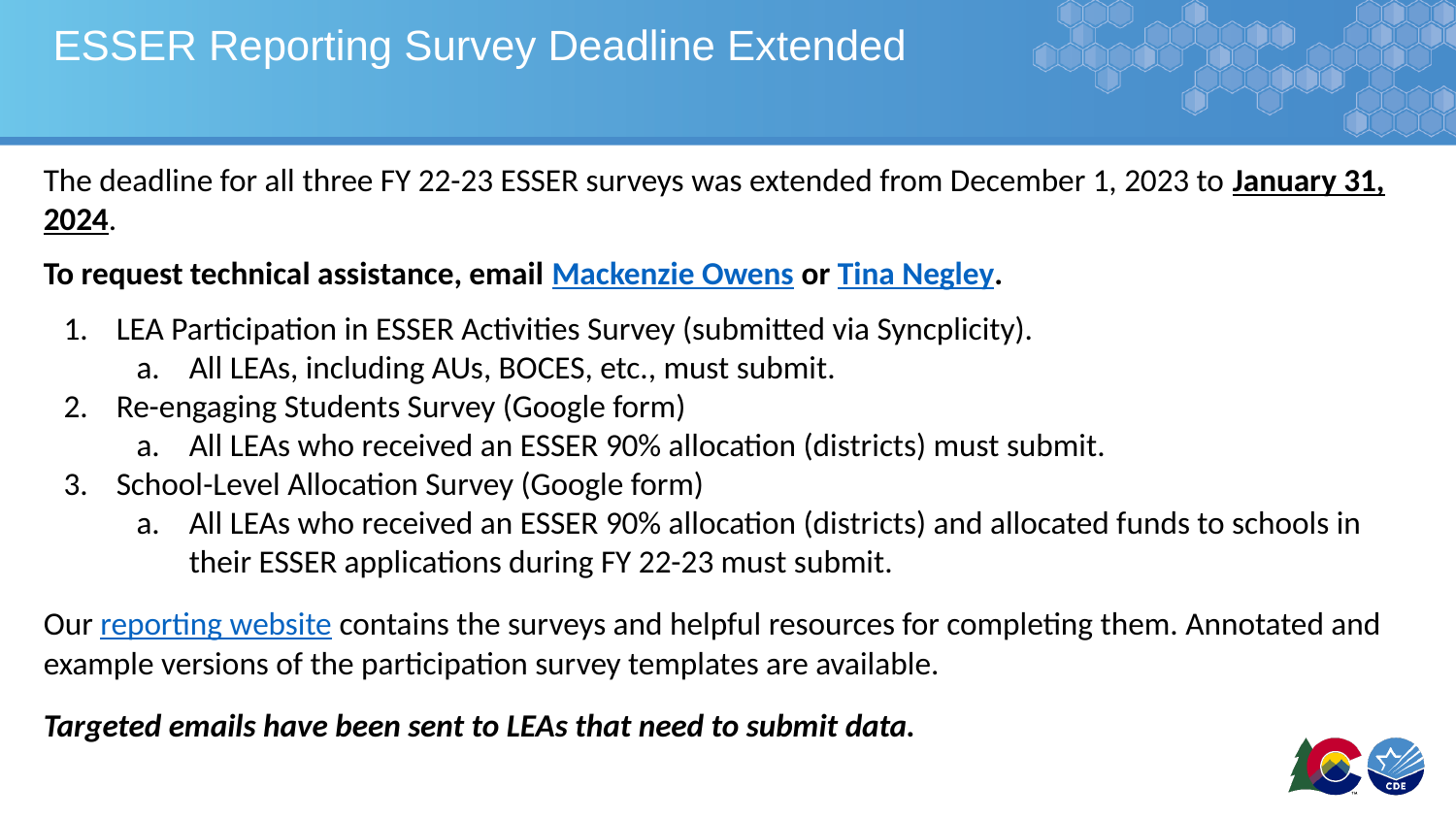

# ESSER Reporting Survey Deadline Extended
The deadline for all three FY 22-23 ESSER surveys was extended from December 1, 2023 to January 31, 2024.
To request technical assistance, email Mackenzie Owens or Tina Negley.
LEA Participation in ESSER Activities Survey (submitted via Syncplicity).
All LEAs, including AUs, BOCES, etc., must submit.
Re-engaging Students Survey (Google form)
All LEAs who received an ESSER 90% allocation (districts) must submit.
School-Level Allocation Survey (Google form)
All LEAs who received an ESSER 90% allocation (districts) and allocated funds to schools in their ESSER applications during FY 22-23 must submit.
Our reporting website contains the surveys and helpful resources for completing them. Annotated and example versions of the participation survey templates are available.
Targeted emails have been sent to LEAs that need to submit data.